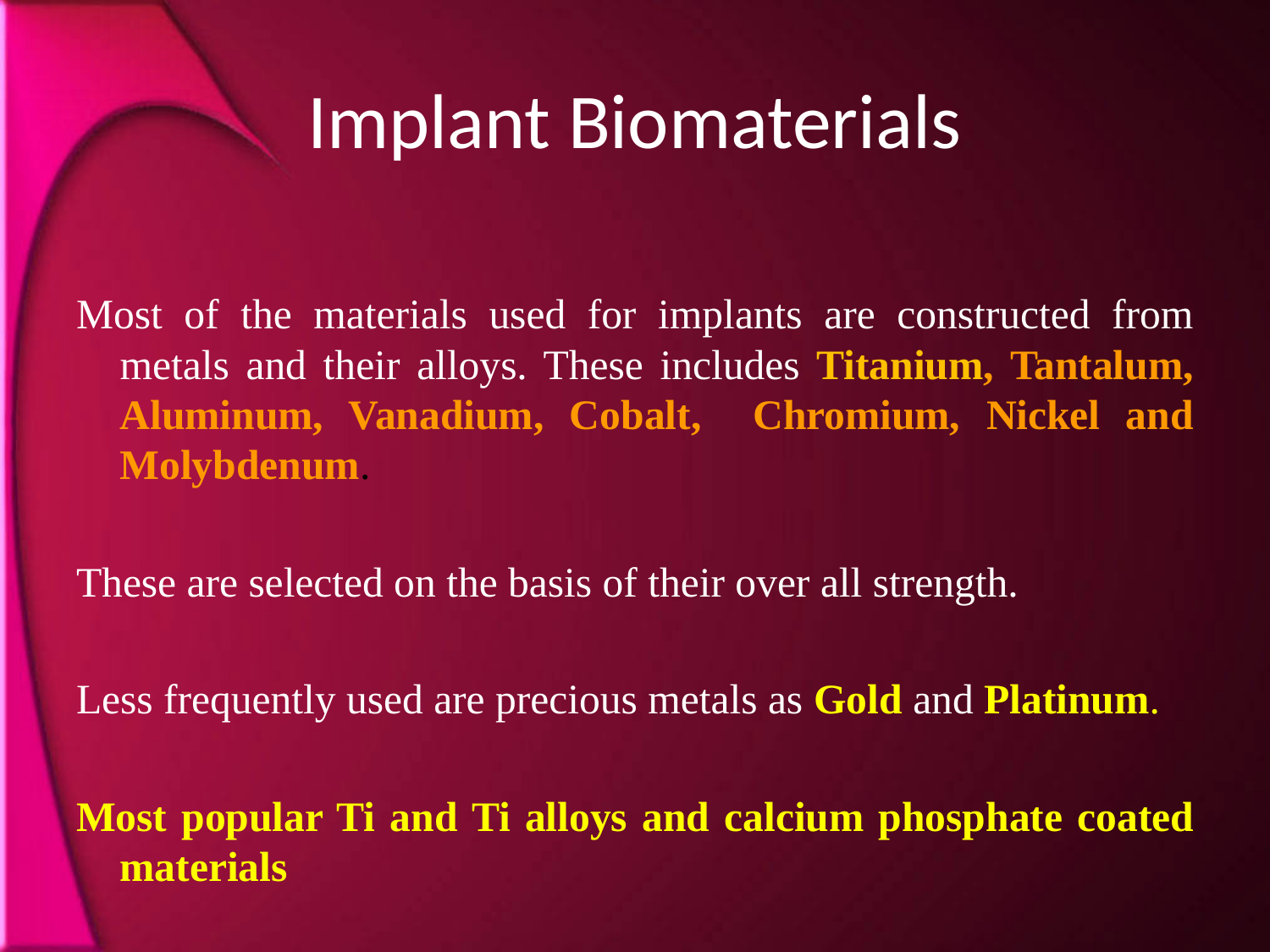

# Implant Biomaterials

Most of the materials used for implants are constructed from metals and their alloys. These includes Titanium, Tantalum, Aluminum, Vanadium, Cobalt,  Chromium, Nickel and Molybdenum.

These are selected on the basis of their over all strength.

Less frequently used are precious metals as Gold and Platinum.

Most popular Ti and Ti alloys and calcium phosphate coated materials